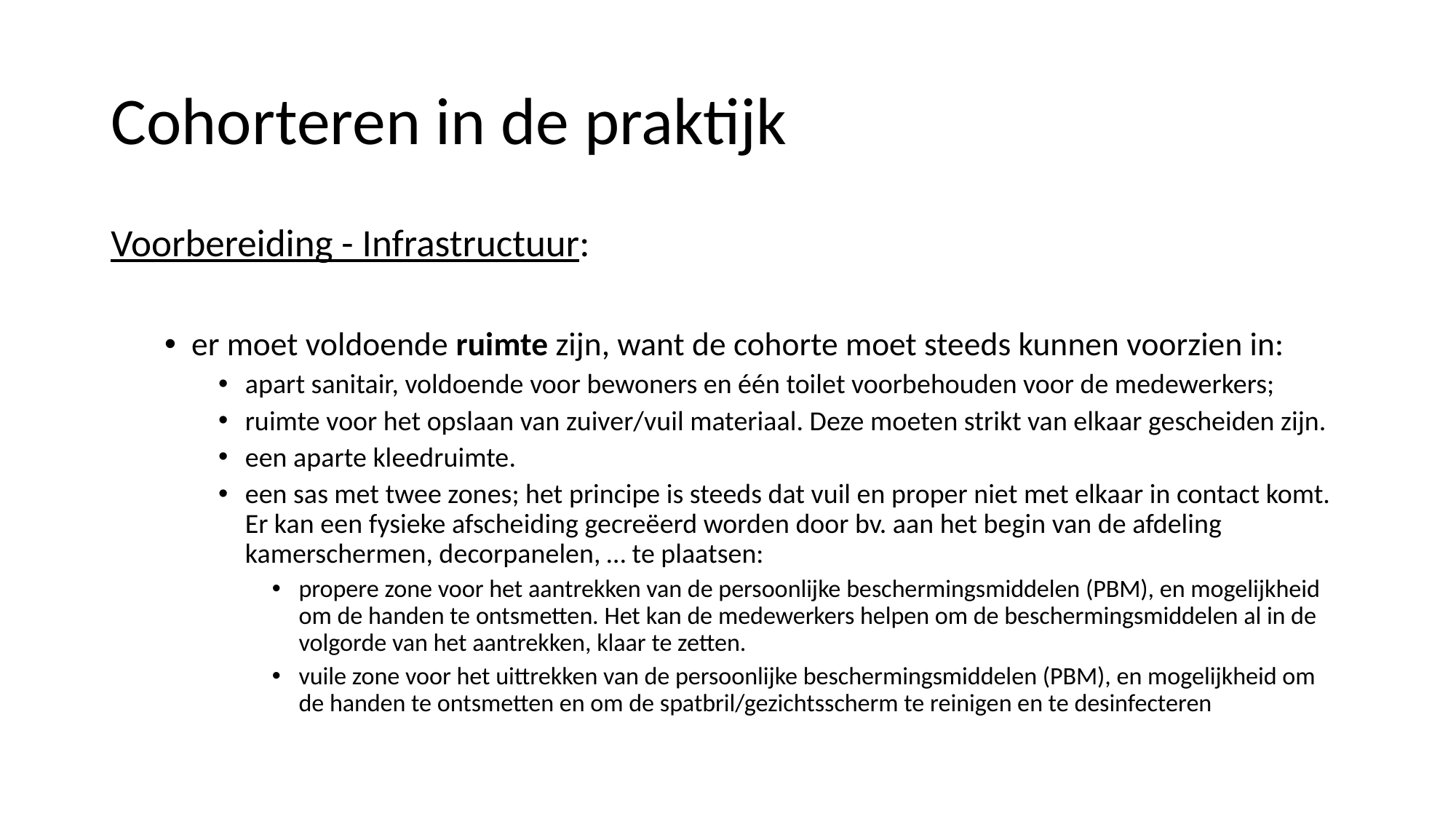

# Cohorteren in de praktijk
Voorbereiding - Infrastructuur:

er moet voldoende ruimte zijn, want de cohorte moet steeds kunnen voorzien in:
apart sanitair, voldoende voor bewoners en één toilet voorbehouden voor de medewerkers;
ruimte voor het opslaan van zuiver/vuil materiaal. Deze moeten strikt van elkaar gescheiden zijn.
een aparte kleedruimte.
een sas met twee zones; het principe is steeds dat vuil en proper niet met elkaar in contact komt. Er kan een fysieke afscheiding gecreëerd worden door bv. aan het begin van de afdeling kamerschermen, decorpanelen, … te plaatsen:
propere zone voor het aantrekken van de persoonlijke beschermingsmiddelen (PBM), en mogelijkheid om de handen te ontsmetten. Het kan de medewerkers helpen om de beschermingsmiddelen al in de volgorde van het aantrekken, klaar te zetten.
vuile zone voor het uittrekken van de persoonlijke beschermingsmiddelen (PBM), en mogelijkheid om de handen te ontsmetten en om de spatbril/gezichtsscherm te reinigen en te desinfecteren